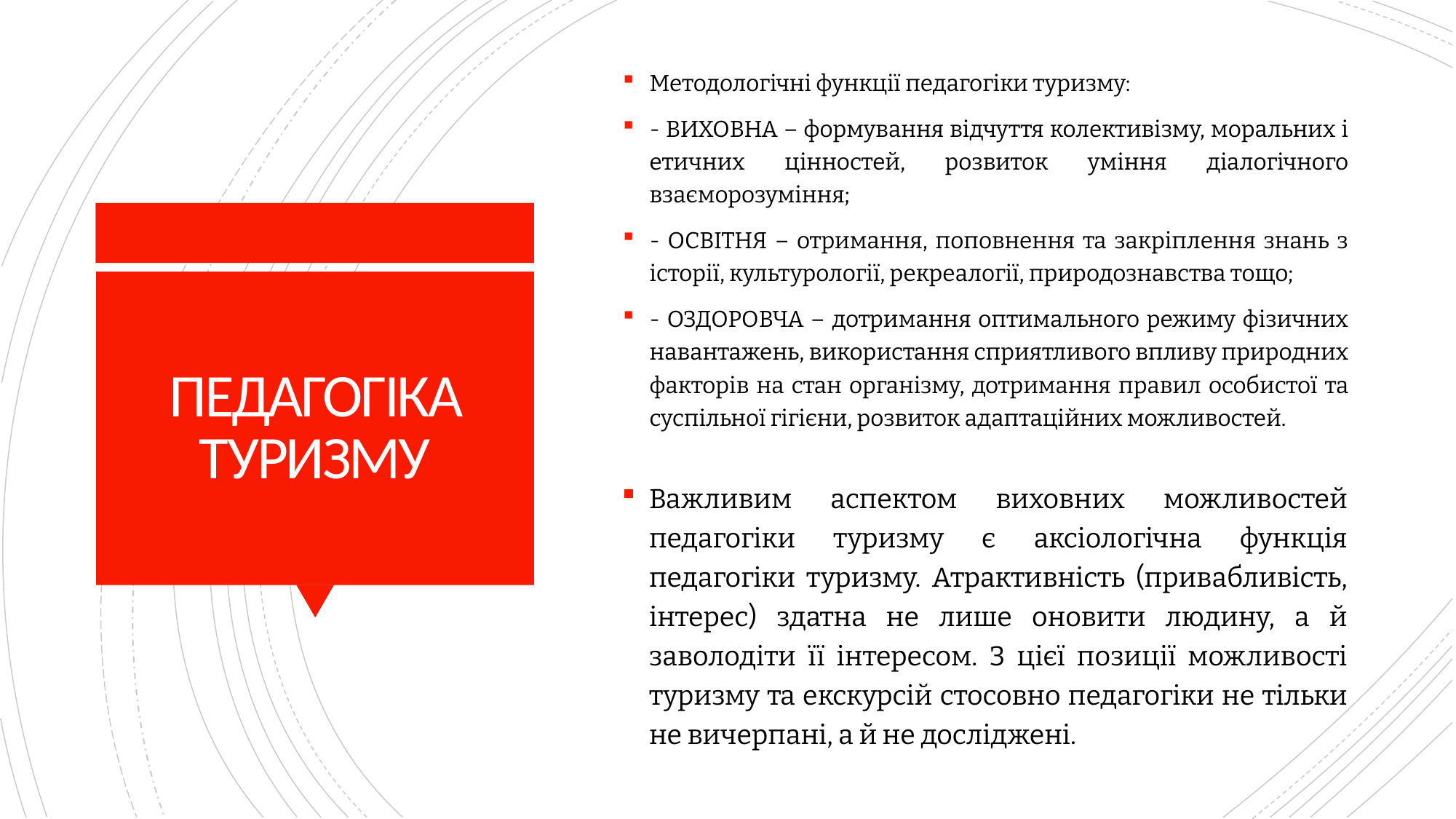

Методологічні функції педагогіки туризму:
- ВИХОВНА – формування відчуття колективізму, моральних і етичних цінностей, розвиток уміння діалогічного взаєморозуміння;
- ОСВІТНЯ – отримання, поповнення та закріплення знань з історії, культурології, рекреалогії, природознавства тощо;
- ОЗДОРОВЧА – дотримання оптимального режиму фізичних навантажень, використання сприятливого впливу природних факторів на стан організму, дотримання правил особистої та суспільної гігієни, розвиток адаптаційних можливостей.
# ПЕДАГОГІКА ТУРИЗМУ
Важливим аспектом виховних можливостей педагогіки туризму є аксіологічна функція педагогіки туризму. Атрактивність (привабливість, інтерес) здатна не лише оновити людину, а й заволодіти її інтересом. З цієї позиції можливості туризму та екскурсій стосовно педагогіки не тільки не вичерпані, а й не досліджені.